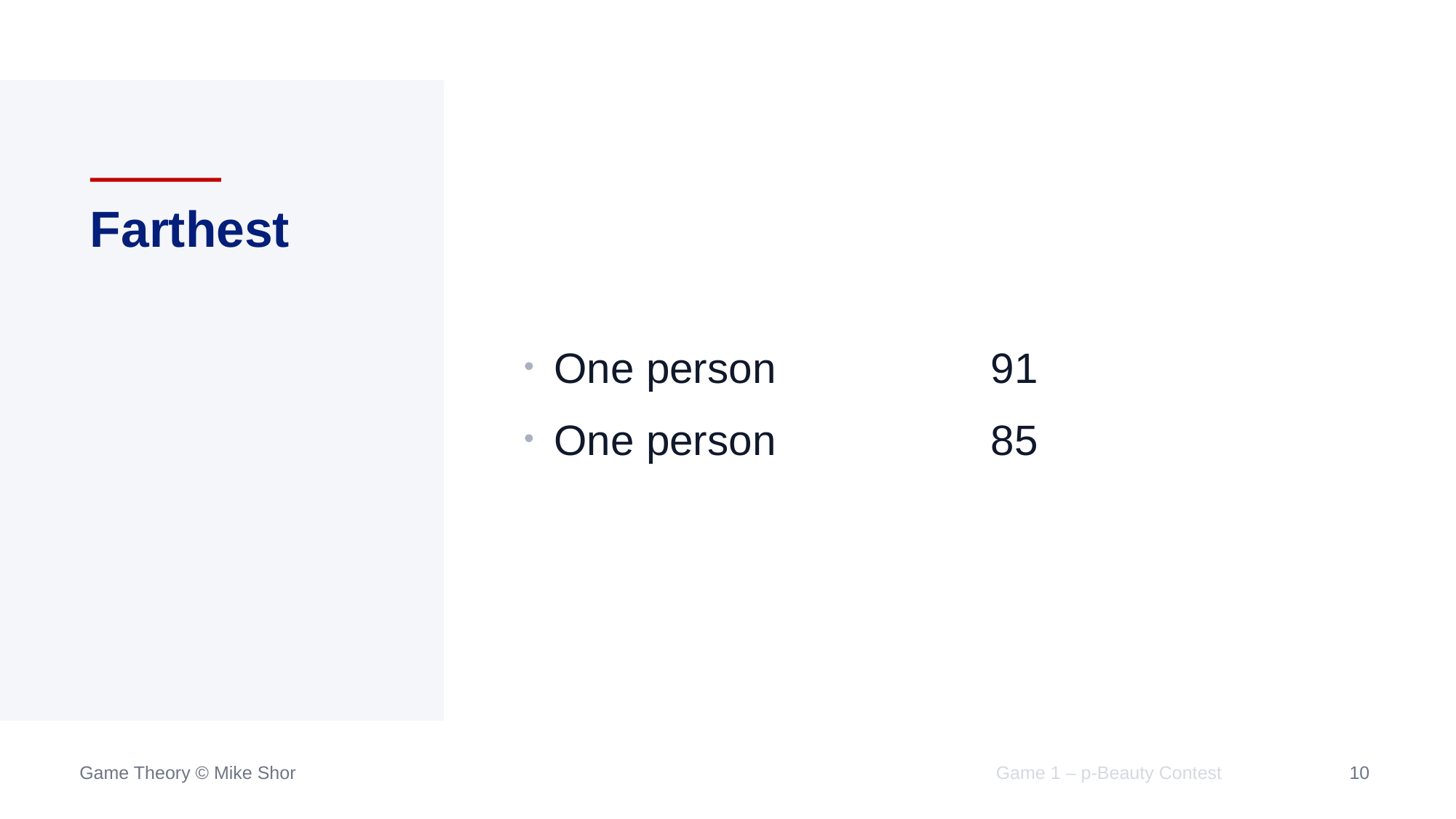

# Farthest

One person		91
One person		85

Game 1 – p-Beauty Contest
10